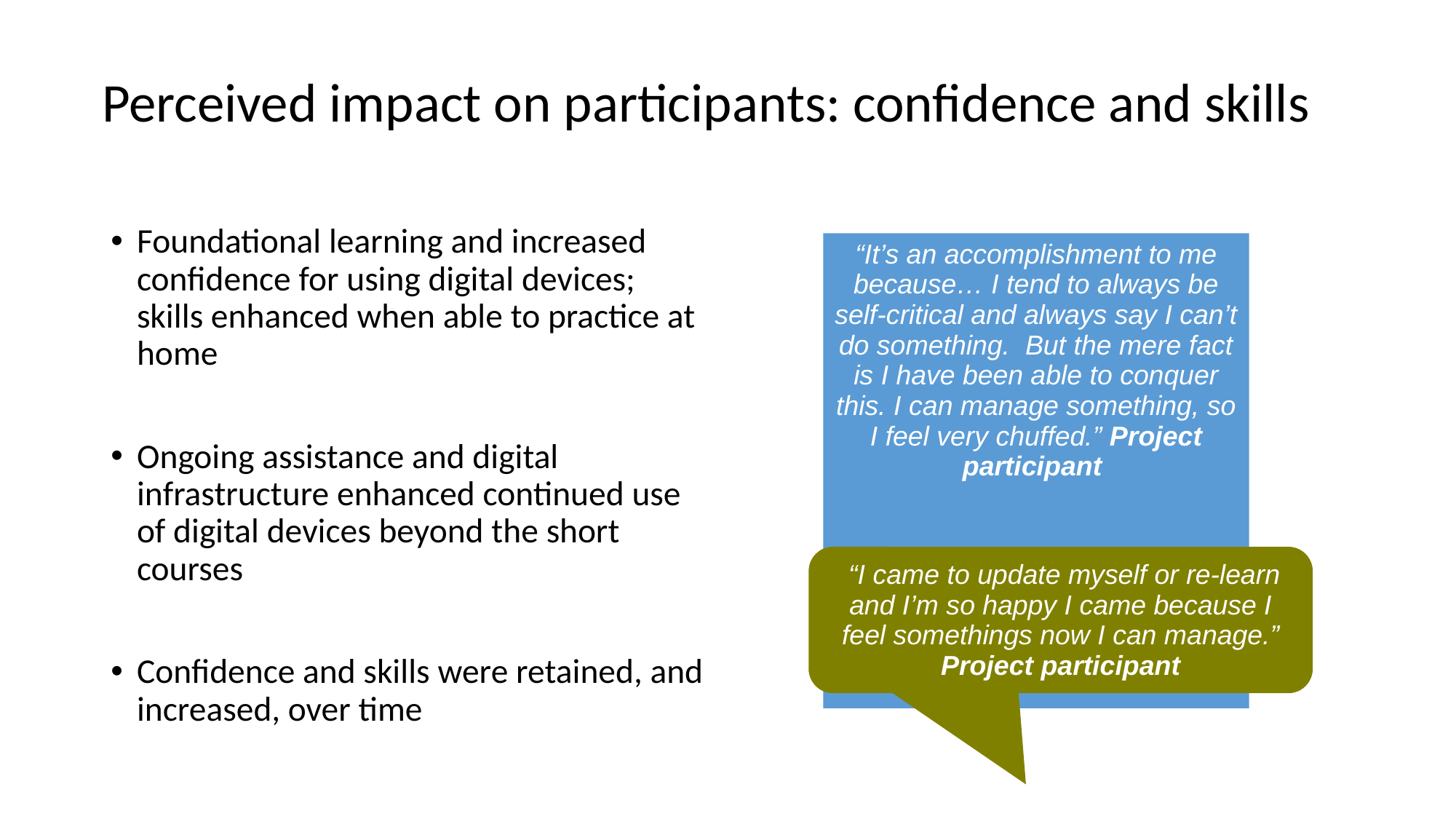

# Perceived impact on participants: confidence and skills
Foundational learning and increased confidence for using digital devices; skills enhanced when able to practice at home

Ongoing assistance and digital infrastructure enhanced continued use of digital devices beyond the short courses

Confidence and skills were retained, and increased, over time
“It’s an accomplishment to me because… I tend to always be self-critical and always say I can’t do something.  But the mere fact is I have been able to conquer this. I can manage something, so I feel very chuffed.” Project participant
 “I came to update myself or re-learn and I’m so happy I came because I feel somethings now I can manage.” Project participant